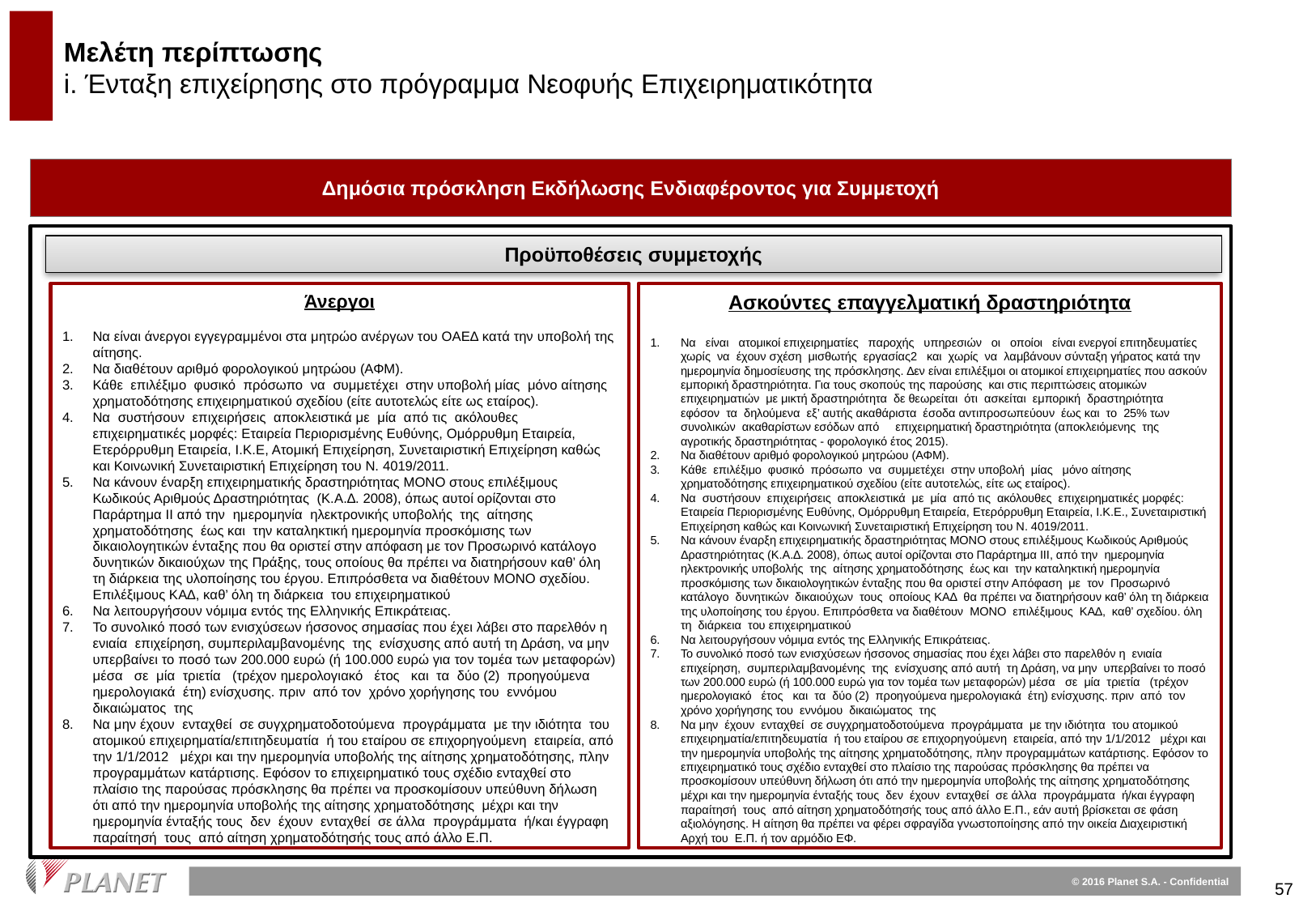

Μελέτη περίπτωσης
i. Ένταξη επιχείρησης στο πρόγραμμα Νεοφυής Επιχειρηματικότητα
Δημόσια πρόσκληση Εκδήλωσης Ενδιαφέροντος για Συμμετοχή

Προϋποθέσεις συμμετοχής
Άνεργοι

Να είναι άνεργοι εγγεγραμμένοι στα μητρώο ανέργων του ΟΑΕ∆ κατά την υποβολή της αίτησης.
Να διαθέτουν αριθμό φορολογικού μητρώου (ΑΦΜ).
Κάθε  επιλέξιμο  φυσικό  πρόσωπο  να  συμμετέχει  στην υποβολή μίας  μόνο αίτησης χρηματοδότησης επιχειρηματικού σχεδίου (είτε αυτοτελώς είτε ως εταίρος).
Να  συστήσουν  επιχειρήσεις  αποκλειστικά με  μία  από τις  ακόλουθες  επιχειρηματικές μορφές: Εταιρεία Περιορισμένης Ευθύνης, Ομόρρυθμη Εταιρεία, Ετερόρρυθμη Εταιρεία, Ι.Κ.Ε, Ατομική Επιχείρηση, Συνεταιριστική Επιχείρηση καθώς και Κοινωνική Συνεταιριστική Επιχείρηση του Ν. 4019/2011.
Να κάνουν έναρξη επιχειρηματικής δραστηριότητας ΜΟΝΟ στους επιλέξιμους Κωδικούς Αριθμούς Δραστηριότητας  (Κ.Α.∆. 2008), όπως αυτοί ορίζονται στο Παράρτημα ΙΙ από την  ημερομηνία  ηλεκτρονικής υποβολής  της  αίτησης χρηματοδότησης  έως και  την καταληκτική ημερομηνία προσκόμισης των δικαιολογητικών ένταξης που θα οριστεί στην απόφαση με τον Προσωρινό κατάλογο δυνητικών δικαιούχων της Πράξης, τους οποίους θα πρέπει να διατηρήσουν καθ’ όλη τη διάρκεια της υλοποίησης του έργου. Επιπρόσθετα να διαθέτουν ΜΟΝΟ σχεδίου. Επιλέξιμους ΚΑ∆, καθ’ όλη τη διάρκεια  του επιχειρηματικού
Να λειτουργήσουν νόμιμα εντός της Ελληνικής Επικράτειας.
Το συνολικό ποσό των ενισχύσεων ήσσονος σημασίας που έχει λάβει στο παρελθόν η  ενιαία  επιχείρηση, συμπεριλαμβανομένης  της  ενίσχυσης από αυτή τη ∆ράση, να μην υπερβαίνει το ποσό των 200.000 ευρώ (ή 100.000 ευρώ για τον τομέα των μεταφορών) μέσα   σε  μία  τριετία   (τρέχον ημερολογιακό   έτος   και  τα  δύο (2)  προηγούμενα ημερολογιακά  έτη) ενίσχυσης. πριν  από τον  χρόνο χορήγησης του  εννόμου  δικαιώματος  της
Να μην έχουν  ενταχθεί  σε συγχρηματοδοτούμενα  προγράμματα  με την ιδιότητα  του ατομικού επιχειρηματία/επιτηδευματία  ή του εταίρου σε επιχορηγούμενη  εταιρεία, από την 1/1/2012   μέχρι και την ημερομηνία υποβολής της αίτησης χρηματοδότησης, πλην προγραμμάτων κατάρτισης. Εφόσον το επιχειρηματικό τους σχέδιο ενταχθεί στο πλαίσιο της παρούσας πρόσκλησης θα πρέπει να προσκομίσουν υπεύθυνη δήλωση ότι από την ημερομηνία υποβολής της αίτησης χρηματοδότησης  μέχρι και την ημερομηνία ένταξής τους  δεν  έχουν  ενταχθεί  σε άλλα  προγράμματα  ή/και έγγραφη  παραίτησή  τους  από αίτηση χρηματοδότησής τους από άλλο Ε.Π.
Ασκούντες επαγγελματική δραστηριότητα

Να   είναι   ατομικοί επιχειρηματίες   παροχής   υπηρεσιών   οι   οποίοι   είναι ενεργοί επιτηδευματίες  χωρίς  να  έχουν σχέση  μισθωτής  εργασίας2   και  χωρίς  να  λαμβάνουν σύνταξη γήρατος κατά την ημερομηνία δημοσίευσης της πρόσκλησης. ∆εν είναι επιλέξιμοι οι ατομικοί επιχειρηματίες που ασκούν εμπορική δραστηριότητα. Για τους σκοπούς της παρούσης  και στις περιπτώσεις ατομικών  επιχειρηματιών  με μικτή δραστηριότητα  δε θεωρείται  ότι  ασκείται  εμπορική  δραστηριότητα   εφόσον  τα  δηλούμενα  εξ’ αυτής ακαθάριστα  έσοδα αντιπροσωπεύουν  έως και  το  25% των  συνολικών  ακαθαρίστων εσόδων από     επιχειρηματική δραστηριότητα (αποκλειόμενης  της     αγροτικής δραστηριότητας - φορολογικό έτος 2015).
Να διαθέτουν αριθμό φορολογικού μητρώου (ΑΦΜ).
Κάθε  επιλέξιμο  φυσικό  πρόσωπο  να  συμμετέχει  στην υποβολή  μίας   μόνο αίτησης χρηματοδότησης επιχειρηματικού σχεδίου (είτε αυτοτελώς, είτε ως εταίρος).
Να  συστήσουν  επιχειρήσεις  αποκλειστικά  με  μία  από τις  ακόλουθες  επιχειρηματικές μορφές: Εταιρεία Περιορισμένης Ευθύνης, Ομόρρυθμη Εταιρεία, Ετερόρρυθμη Εταιρεία, Ι.Κ.Ε., Συνεταιριστική Επιχείρηση καθώς και Κοινωνική Συνεταιριστική Επιχείρηση του Ν. 4019/2011.
Να κάνουν έναρξη επιχειρηματικής δραστηριότητας ΜΟΝΟ στους επιλέξιμους Κωδικούς Αριθμούς Δραστηριότητας (Κ.Α.∆. 2008), όπως αυτοί ορίζονται στο Παράρτημα ΙΙΙ, από την  ημερομηνία  ηλεκτρονικής υποβολής  της  αίτησης χρηματοδότησης  έως και  την καταληκτική ημερομηνία προσκόμισης των δικαιολογητικών ένταξης που θα οριστεί στην Απόφαση  με  τον  Προσωρινό  κατάλογο  δυνητικών  δικαιούχων  τους  οποίους ΚΑ∆  θα πρέπει να διατηρήσουν καθ’ όλη τη διάρκεια της υλοποίησης του έργου. Επιπρόσθετα να διαθέτουν  ΜΟΝΟ  επιλέξιμους  ΚΑ∆,  καθ’ σχεδίου. όλη  τη  διάρκεια  του επιχειρηματικού
Να λειτουργήσουν νόμιμα εντός της Ελληνικής Επικράτειας.
Το συνολικό ποσό των ενισχύσεων ήσσονος σημασίας που έχει λάβει στο παρελθόν η  ενιαία  επιχείρηση,  συμπεριλαμβανομένης  της  ενίσχυσης από αυτή  τη Δράση, να μην  υπερβαίνει το ποσό των 200.000 ευρώ (ή 100.000 ευρώ για τον τομέα των μεταφορών) μέσα   σε  μία  τριετία   (τρέχον ημερολογιακό   έτος   και  τα  δύο (2)  προηγούμενα ημερολογιακά  έτη) ενίσχυσης. πριν  από  τον  χρόνο χορήγησης του  εννόμου  δικαιώματος  της
Να μην  έχουν  ενταχθεί  σε συγχρηματοδοτούμενα  προγράμματα  με την ιδιότητα  του ατομικού επιχειρηματία/επιτηδευματία  ή του εταίρου σε επιχορηγούμενη  εταιρεία, από την 1/1/2012   μέχρι και την ημερομηνία υποβολής της αίτησης χρηματοδότησης, πλην προγραμμάτων κατάρτισης. Εφόσον το επιχειρηματικό τους σχέδιο ενταχθεί στο πλαίσιο της παρούσας πρόσκλησης θα πρέπει να προσκομίσουν υπεύθυνη δήλωση ότι από την ημερομηνία υποβολής της αίτησης χρηματοδότησης  μέχρι και την ημερομηνία ένταξής τους  δεν  έχουν  ενταχθεί  σε άλλα  προγράμματα  ή/και έγγραφη  παραίτησή  τους  από αίτηση χρηματοδότησής τους από άλλο Ε.Π., εάν αυτή βρίσκεται σε φάση αξιολόγησης. Η αίτηση θα πρέπει να φέρει σφραγίδα γνωστοποίησης από την οικεία Διαχειριστική Αρχή του  Ε.Π. ή τον αρμόδιο ΕΦ.